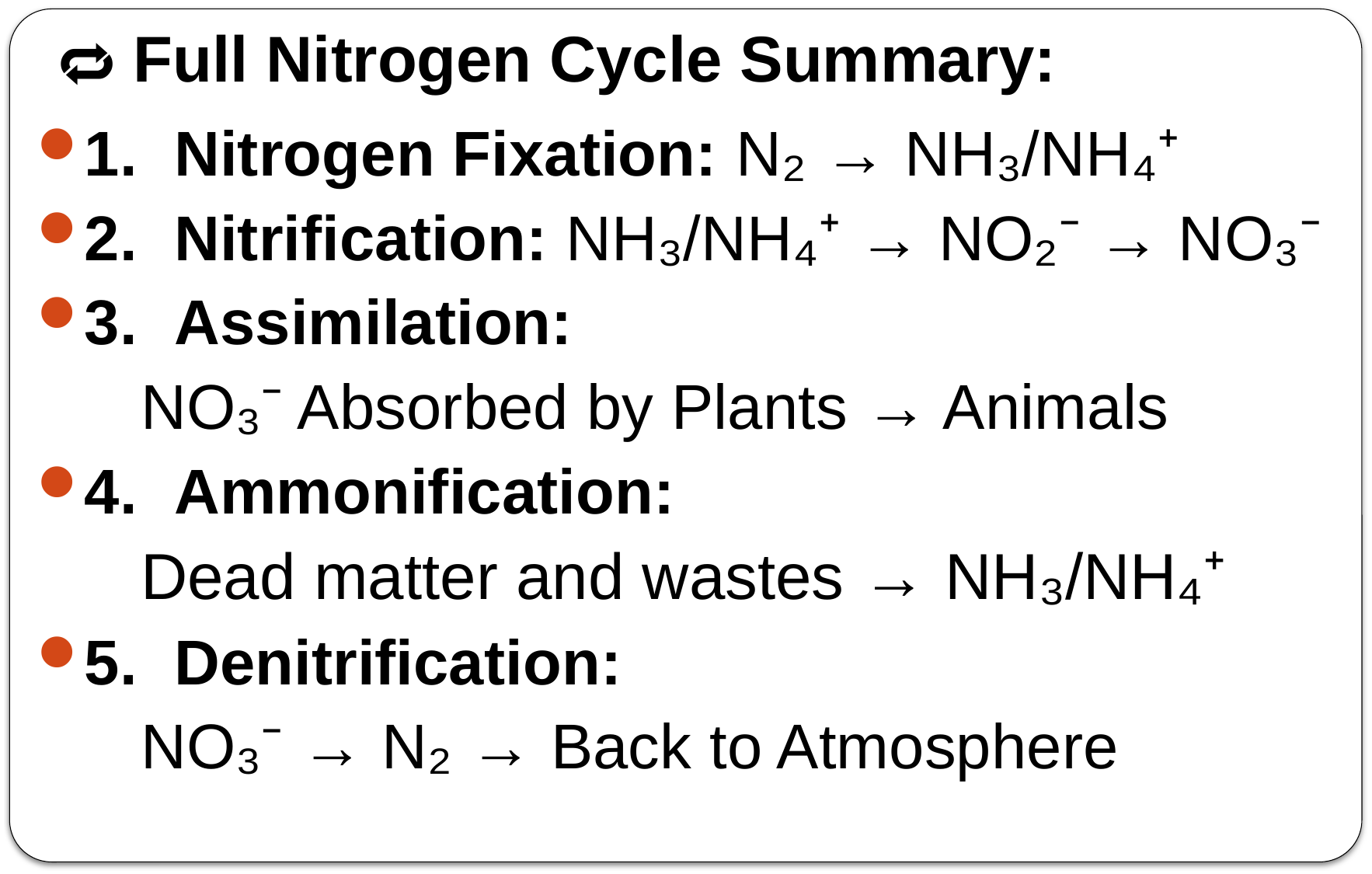

# 🔁 Full Nitrogen Cycle Summary:
1.	Nitrogen Fixation: N₂ → NH₃/NH₄⁺
2.	Nitrification: NH₃/NH₄⁺ → NO₂⁻ → NO₃⁻
3.	Assimilation:
	NO₃⁻ Absorbed by Plants → Animals
4.	Ammonification:
	Dead matter and wastes → NH₃/NH₄⁺
5.	Denitrification:
	NO₃⁻ → N₂ → Back to Atmosphere